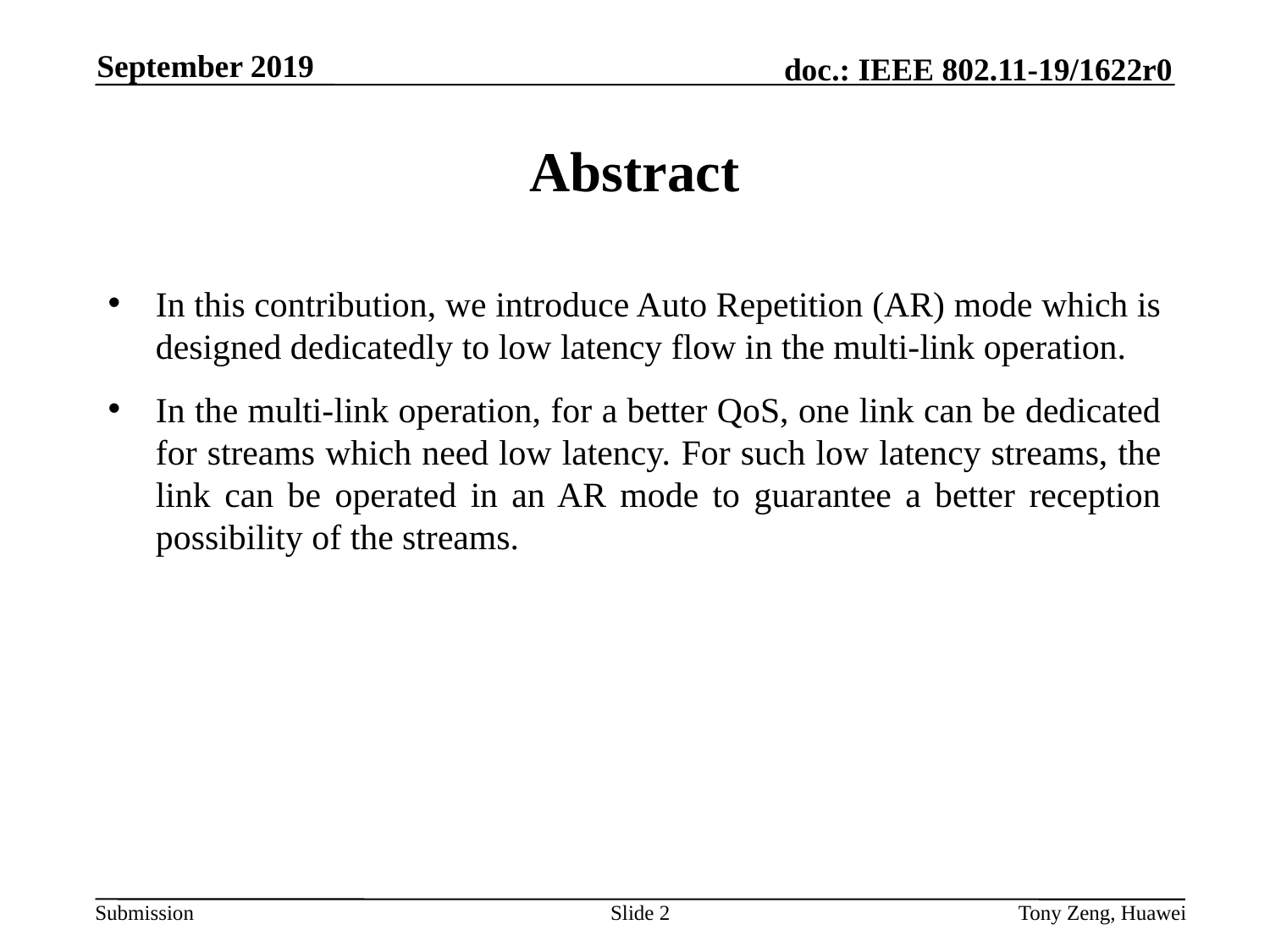

September 2019
# Abstract
In this contribution, we introduce Auto Repetition (AR) mode which is designed dedicatedly to low latency flow in the multi-link operation.
In the multi-link operation, for a better QoS, one link can be dedicated for streams which need low latency. For such low latency streams, the link can be operated in an AR mode to guarantee a better reception possibility of the streams.
Slide 2
 Tony Zeng, Huawei